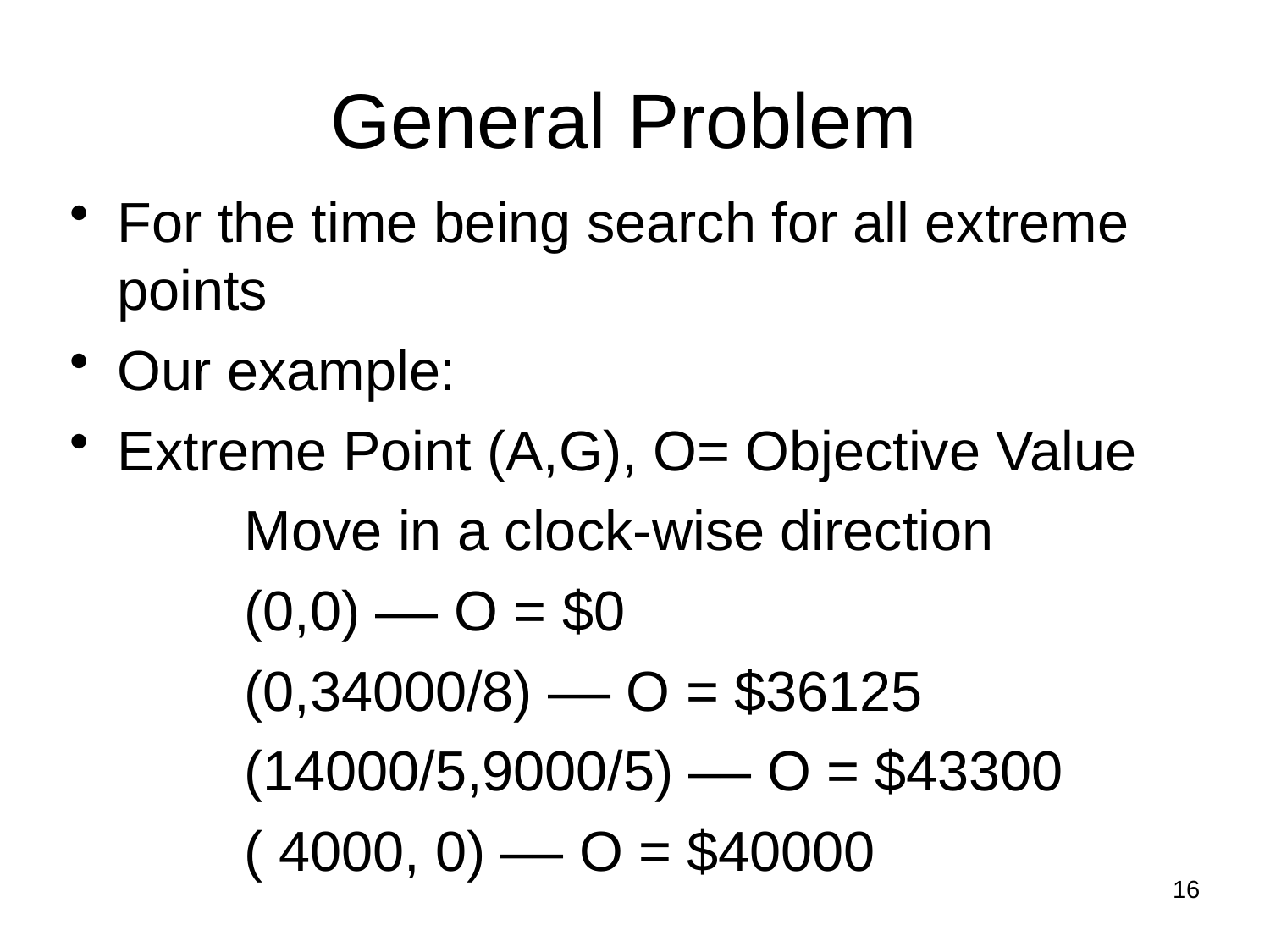

General Problem
For the time being search for all extreme points
Our example:
Extreme Point (A,G), O= Objective Value
		Move in a clock-wise direction
		(0,0) –– O = $0
		(0,34000/8) –– O = $36125
		(14000/5,9000/5) –– O = $43300
		( 4000, 0) –– O = $40000
16